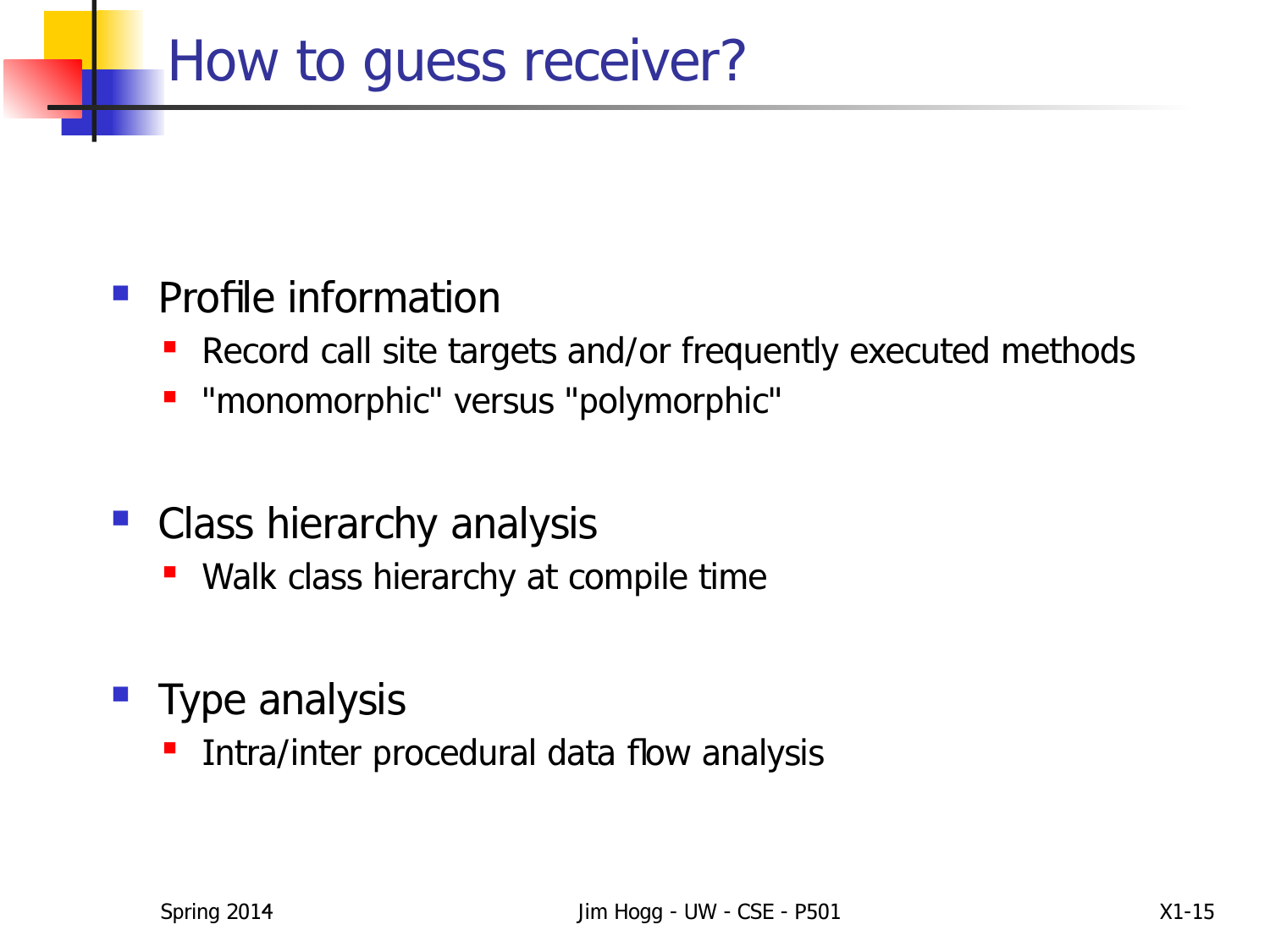

# How to guess receiver?
Profile information
Record call site targets and/or frequently executed methods
"monomorphic" versus "polymorphic"

Class hierarchy analysis
Walk class hierarchy at compile time

Type analysis
Intra/inter procedural data flow analysis
Spring 2014
Jim Hogg - UW - CSE - P501
X1-15